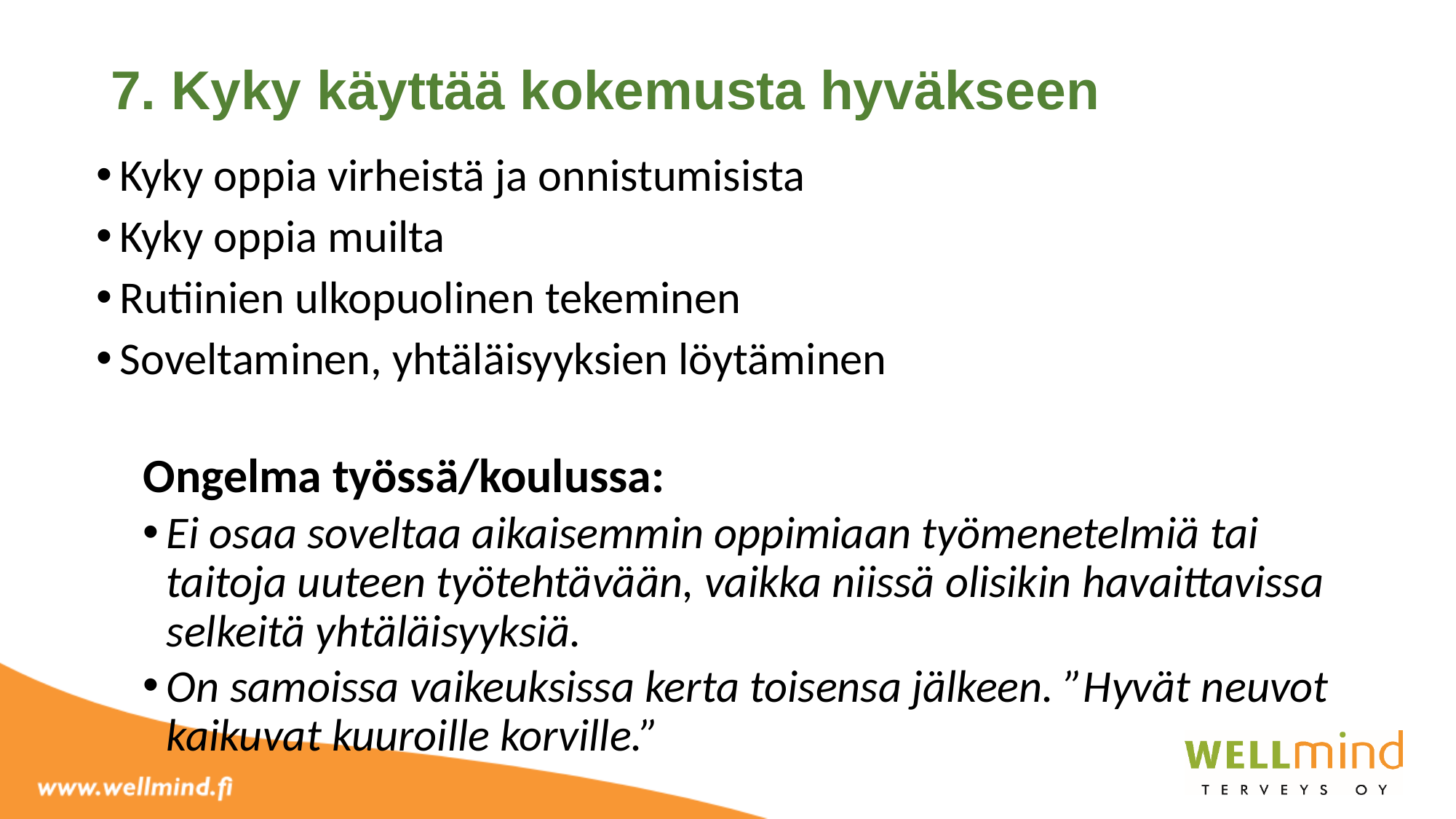

# 7. Kyky käyttää kokemusta hyväkseen
Kyky oppia virheistä ja onnistumisista
Kyky oppia muilta
Rutiinien ulkopuolinen tekeminen
Soveltaminen, yhtäläisyyksien löytäminen

Ongelma työssä/koulussa:
Ei osaa soveltaa aikaisemmin oppimiaan työmenetelmiä tai taitoja uuteen työtehtävään, vaikka niissä olisikin havaittavissa selkeitä yhtäläisyyksiä.
On samoissa vaikeuksissa kerta toisensa jälkeen. ”Hyvät neuvot kaikuvat kuuroille korville.”